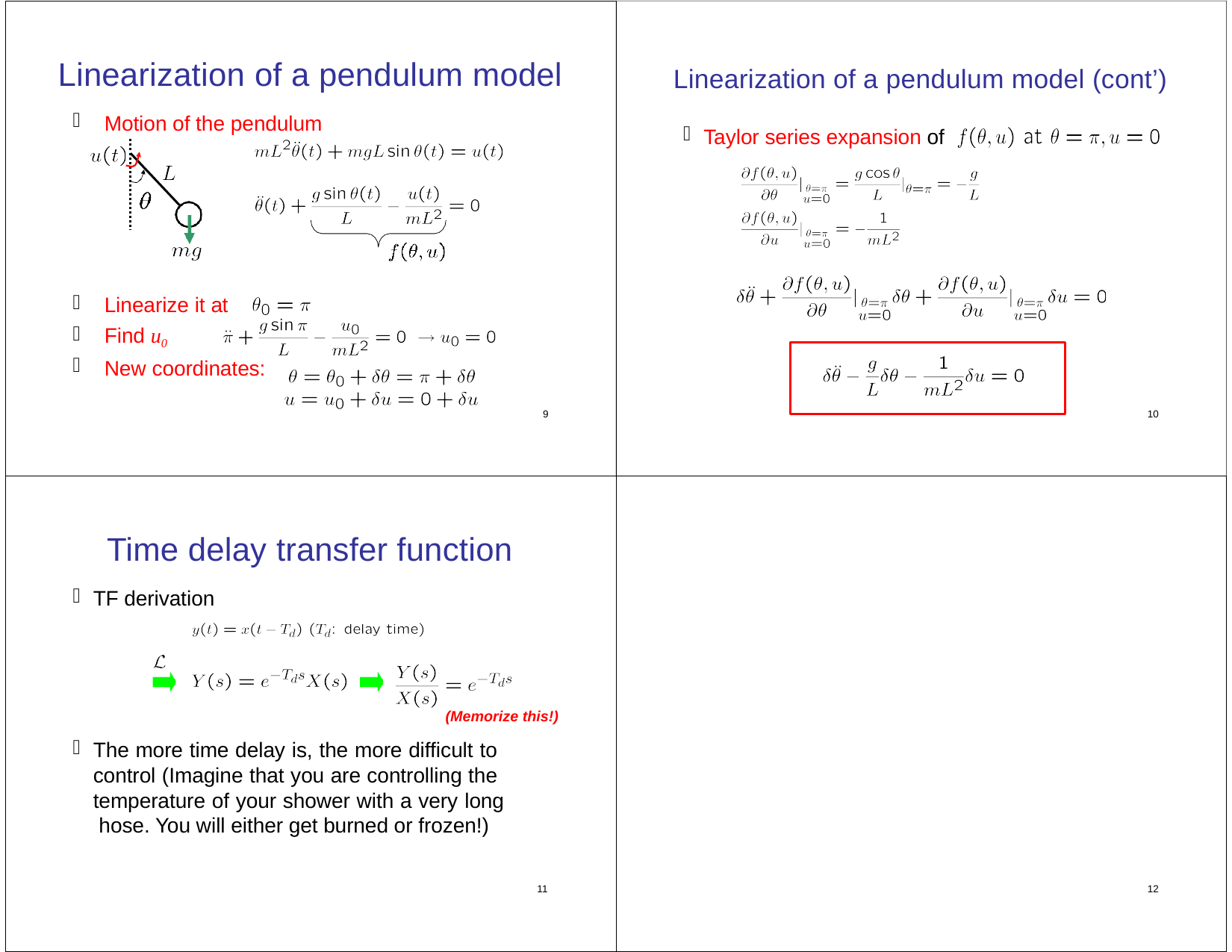

# Linearization of a pendulum model
Linearization of a pendulum model (cont’)
Motion of the pendulum
Taylor series expansion of

Linearize it at
Find u0
New coordinates:

9
10

Time delay transfer function
TF derivation

(Memorize this!)
The more time delay is, the more difficult to  control (Imagine that you are controlling the  temperature of your shower with a very long  hose. You will either get burned or frozen!)
11
12